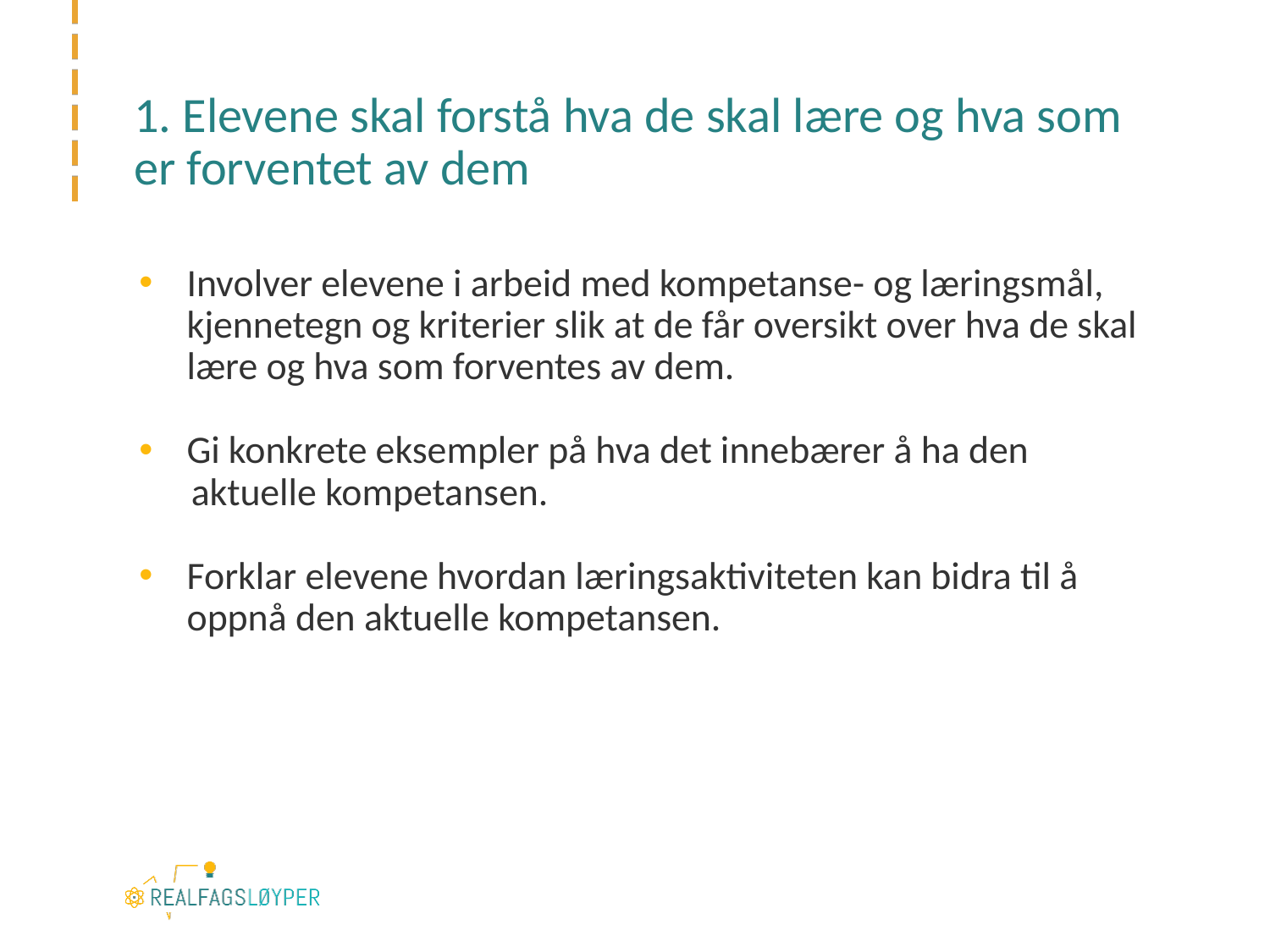

# 1. Elevene skal forstå hva de skal lære og hva som  er forventet av dem
Involver elevene i arbeid med kompetanse- og læringsmål, kjennetegn og kriterier slik at de får oversikt over hva de skal lære og hva som forventes av dem.

Gi konkrete eksempler på hva det innebærer å ha den
      aktuelle kompetansen.

Forklar elevene hvordan læringsaktiviteten kan bidra til å oppnå den aktuelle kompetansen.